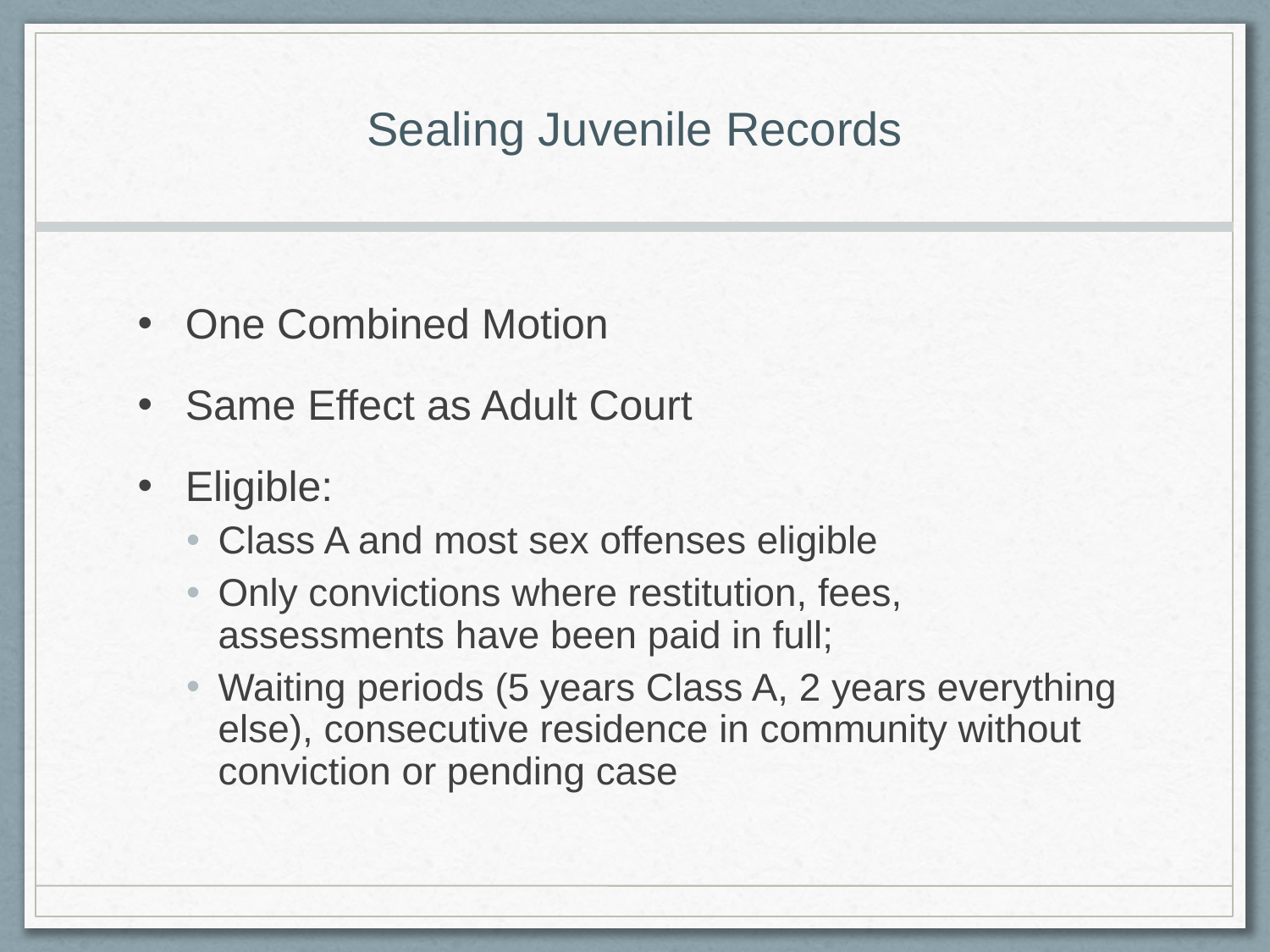

# Sealing Juvenile Records
One Combined Motion
Same Effect as Adult Court
Eligible:
Class A and most sex offenses eligible
Only convictions where restitution, fees, assessments have been paid in full;
Waiting periods (5 years Class A, 2 years everything else), consecutive residence in community without conviction or pending case